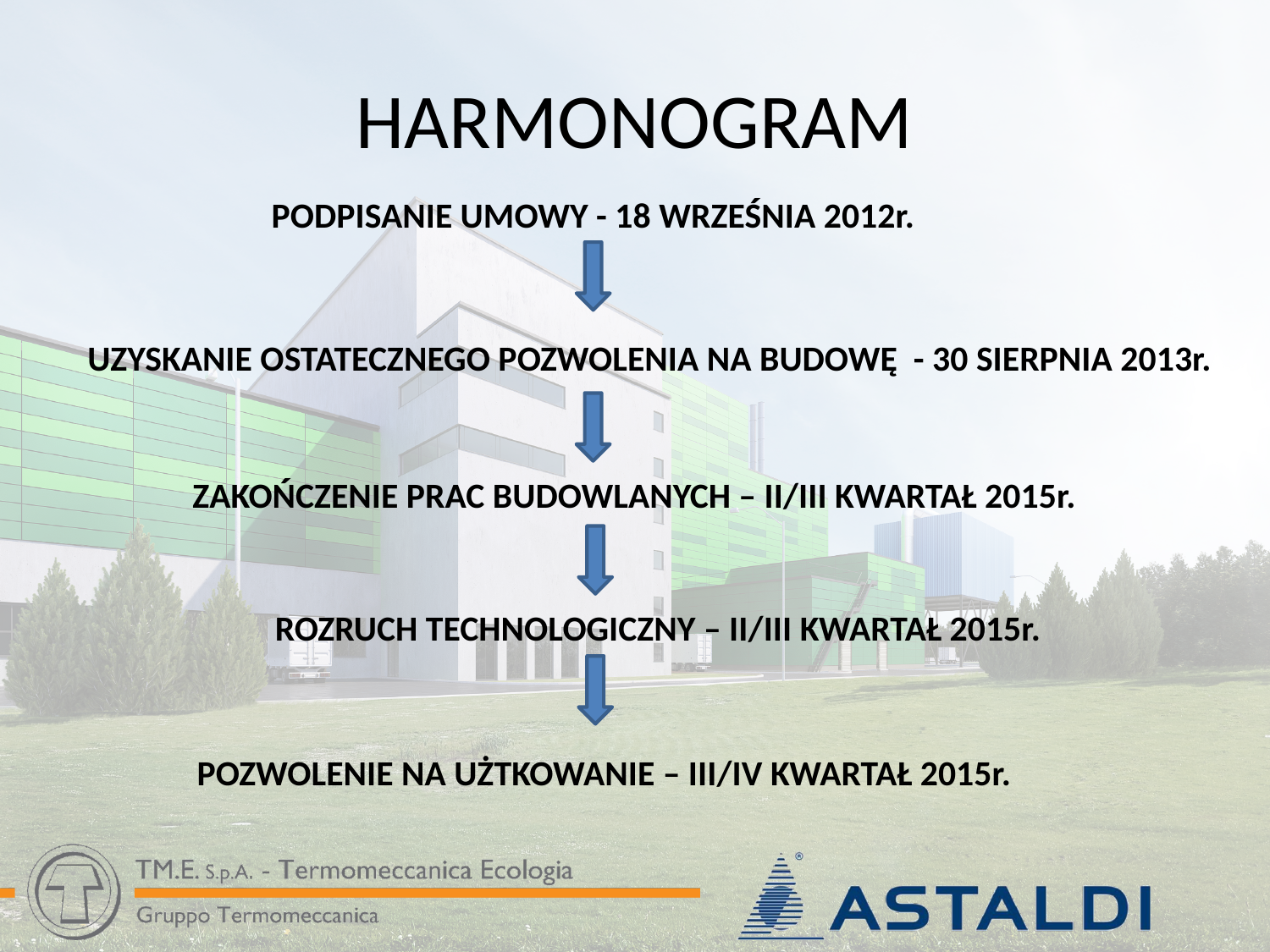

# HARMONOGRAM
PODPISANIE UMOWY - 18 WRZEŚNIA 2012r.

UZYSKANIE OSTATECZNEGO POZWOLENIA NA BUDOWĘ  - 30 SIERPNIA 2013r.

ZAKOŃCZENIE PRAC BUDOWLANYCH – II/III KWARTAŁ 2015r.

ROZRUCH TECHNOLOGICZNY – II/III KWARTAŁ 2015r.

POZWOLENIE NA UŻTKOWANIE – III/IV KWARTAŁ 2015r.